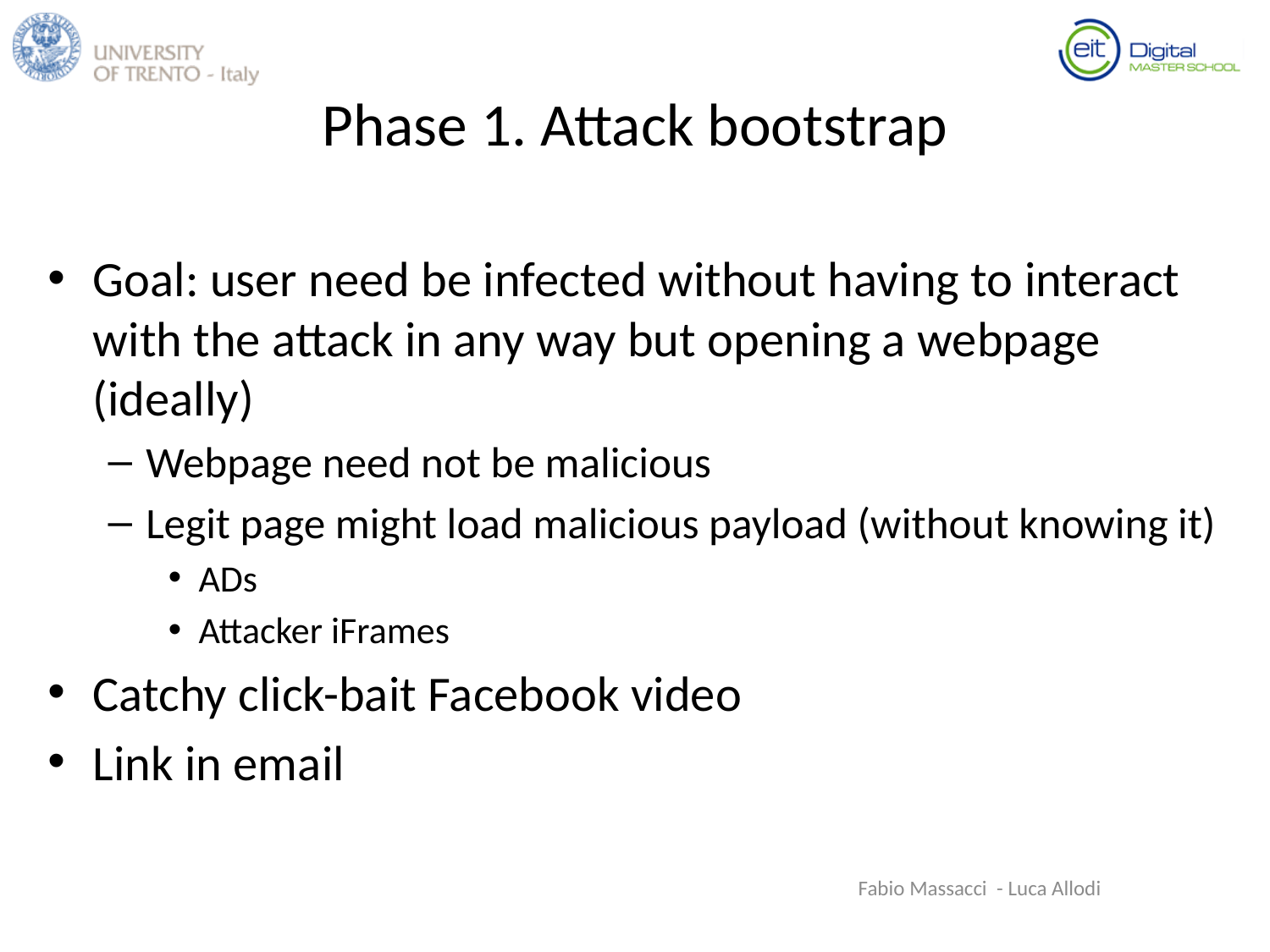

# Phase 1. Attack bootstrap
Goal: user need be infected without having to interact with the attack in any way but opening a webpage (ideally)
Webpage need not be malicious
Legit page might load malicious payload (without knowing it)
ADs
Attacker iFrames
Catchy click-bait Facebook video
Link in email
Fabio Massacci  - Luca Allodi